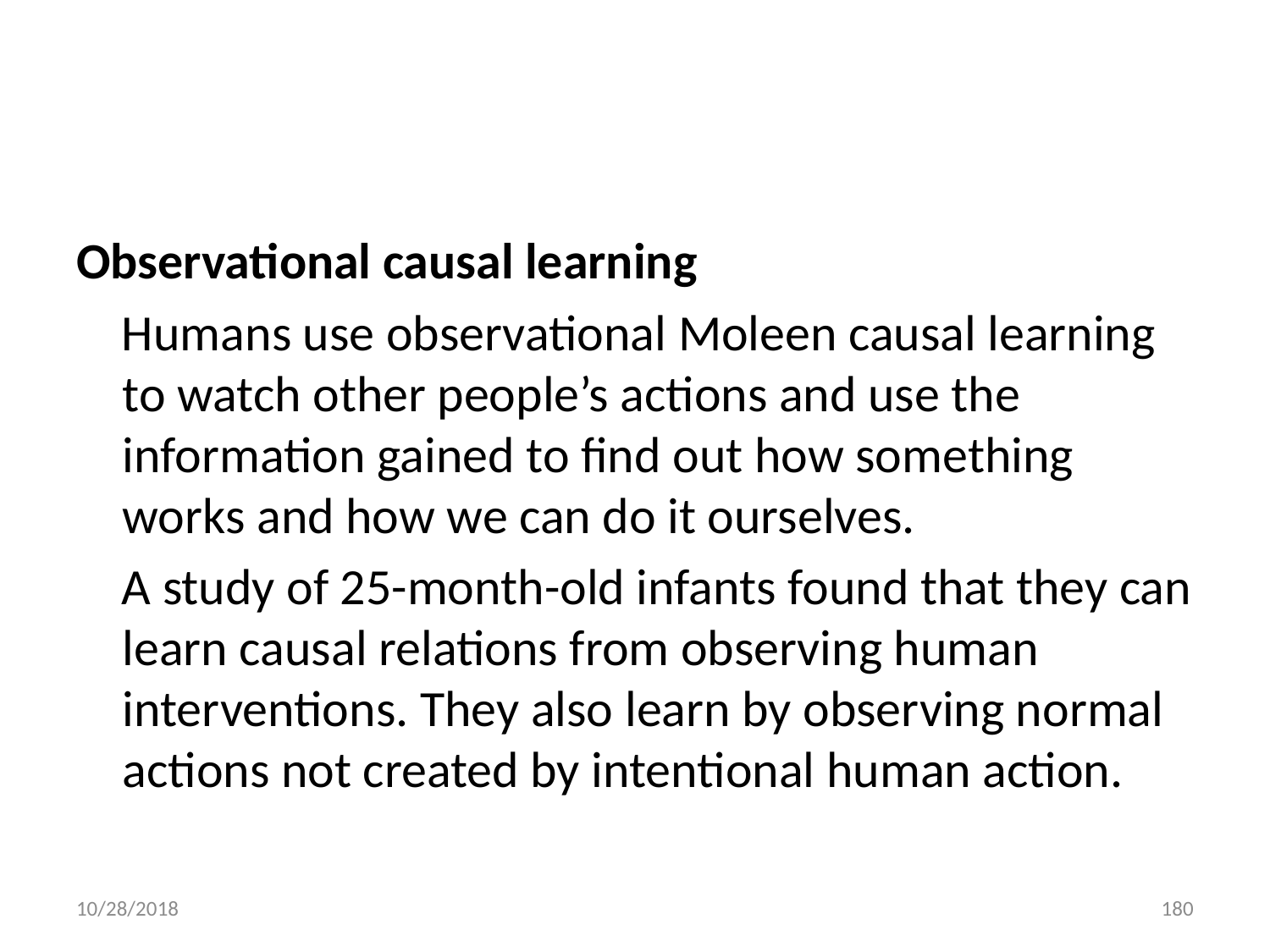

#
Observational causal learning
    Humans use observational Moleen causal learning to watch other people’s actions and use the information gained to find out how something works and how we can do it ourselves.
    A study of 25-month-old infants found that they can learn causal relations from observing human interventions. They also learn by observing normal actions not created by intentional human action.

10/28/2018
180